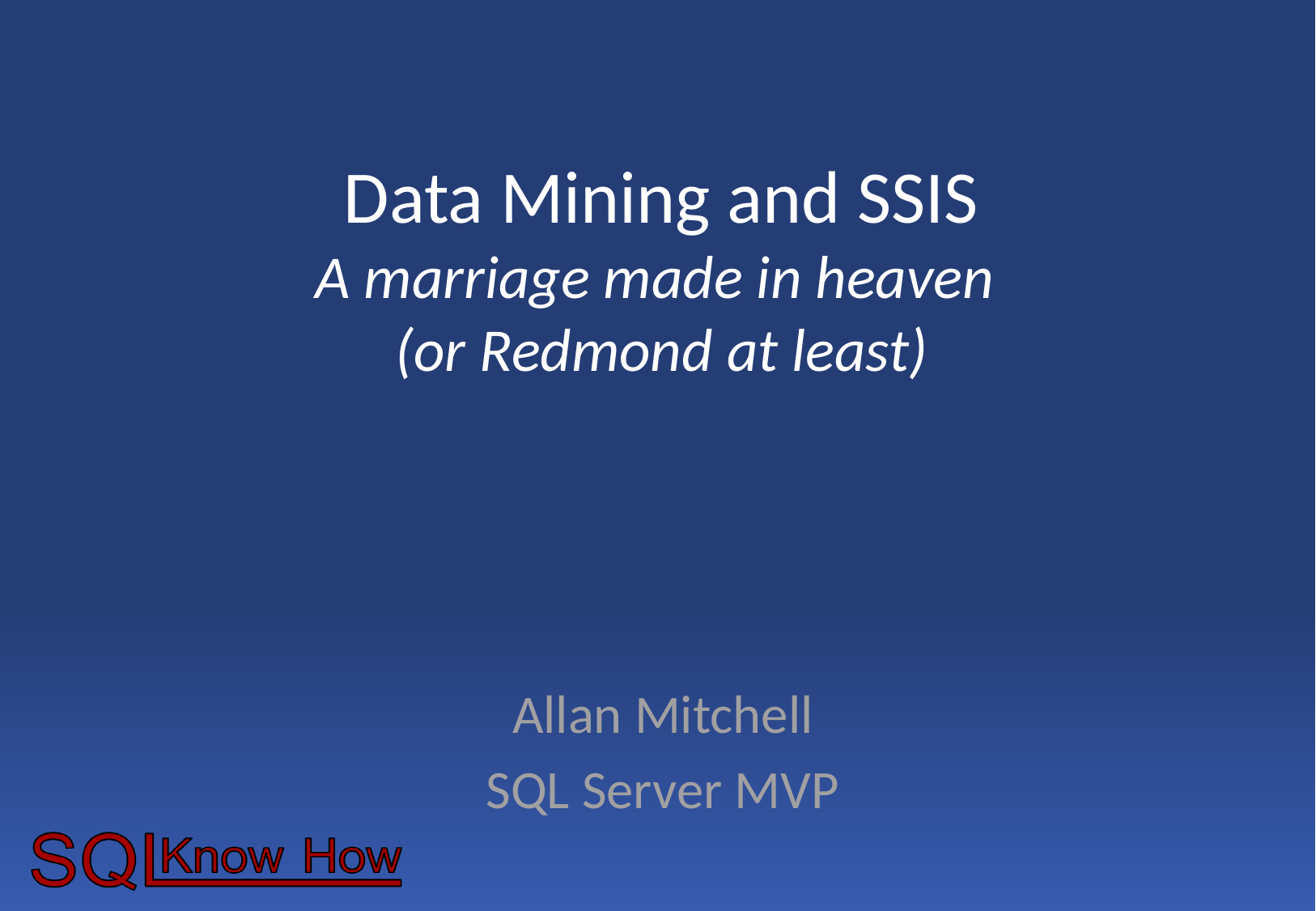

# Data Mining and SSIS A marriage made in heaven (or Redmond at least)
Allan Mitchell
SQL Server MVP